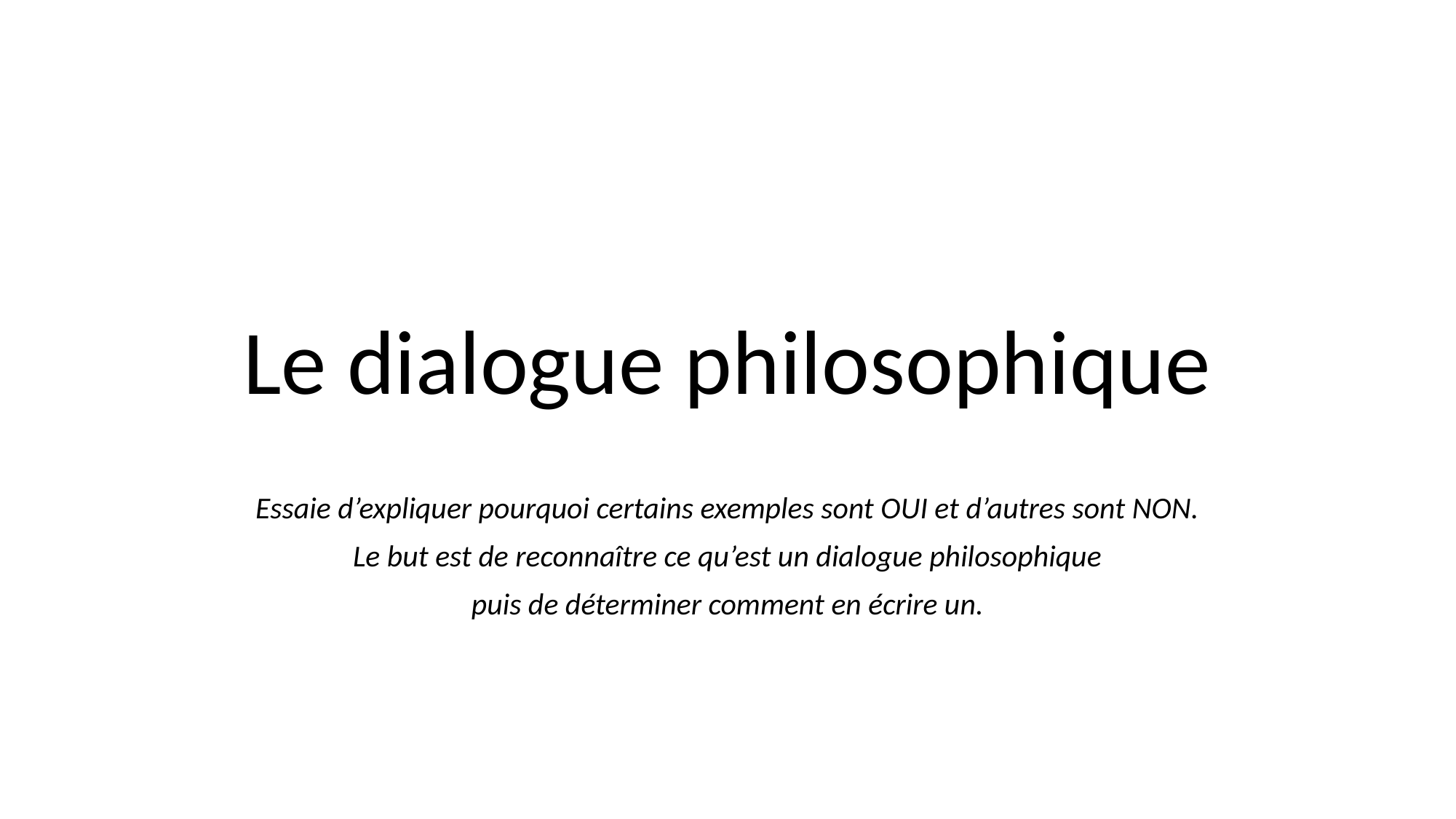

# Le dialogue philosophique
Essaie d’expliquer pourquoi certains exemples sont OUI et d’autres sont NON.
Le but est de reconnaître ce qu’est un dialogue philosophique
puis de déterminer comment en écrire un.